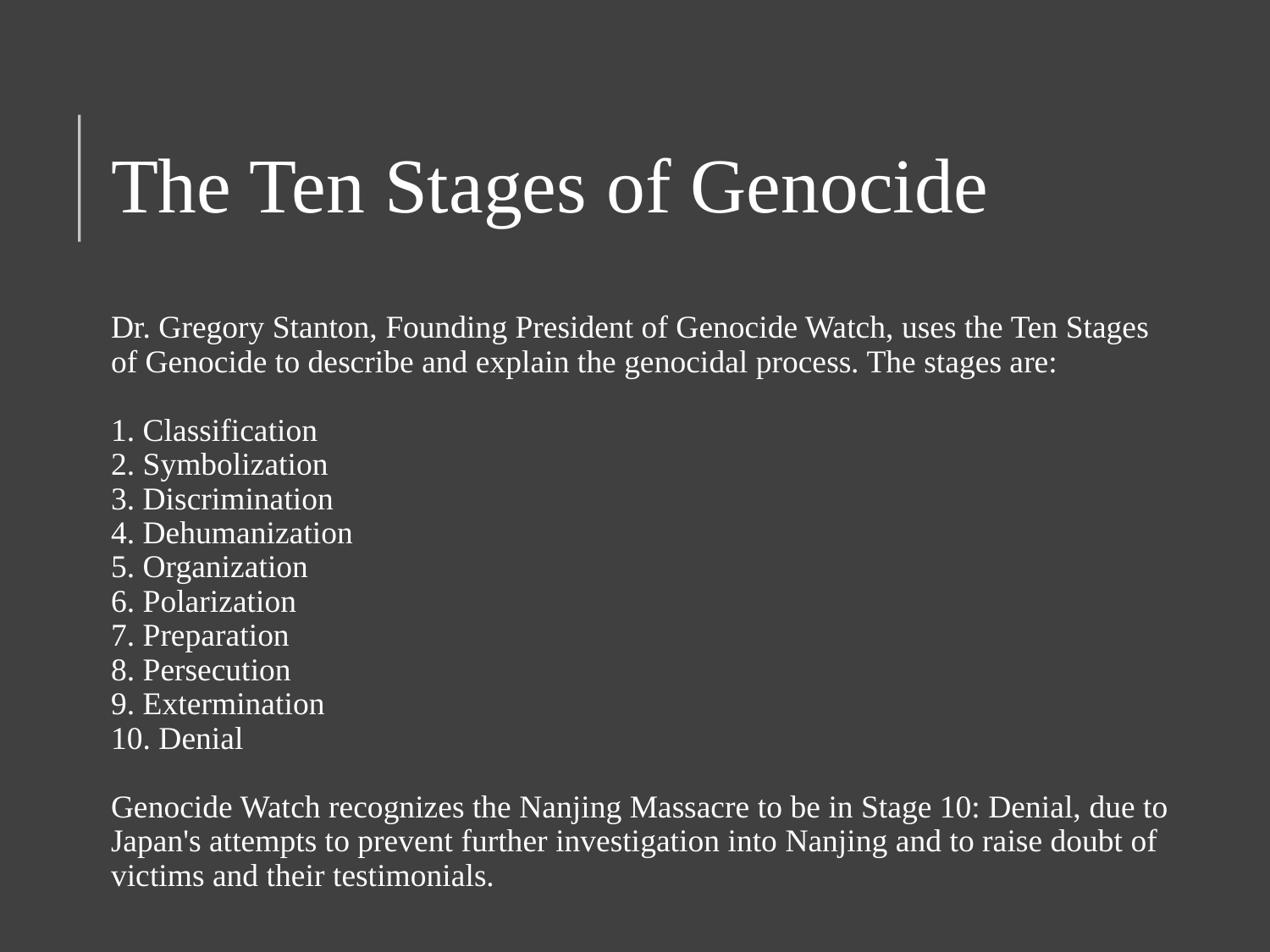

# The Ten Stages of Genocide
Dr. Gregory Stanton, Founding President of Genocide Watch, uses the Ten Stages of Genocide to describe and explain the genocidal process. The stages are:
1. Classification
2. Symbolization
3. Discrimination
4. Dehumanization
5. Organization
6. Polarization
7. Preparation
8. Persecution
9. Extermination
10. Denial
Genocide Watch recognizes the Nanjing Massacre to be in Stage 10: Denial, due to Japan's attempts to prevent further investigation into Nanjing and to raise doubt of victims and their testimonials.